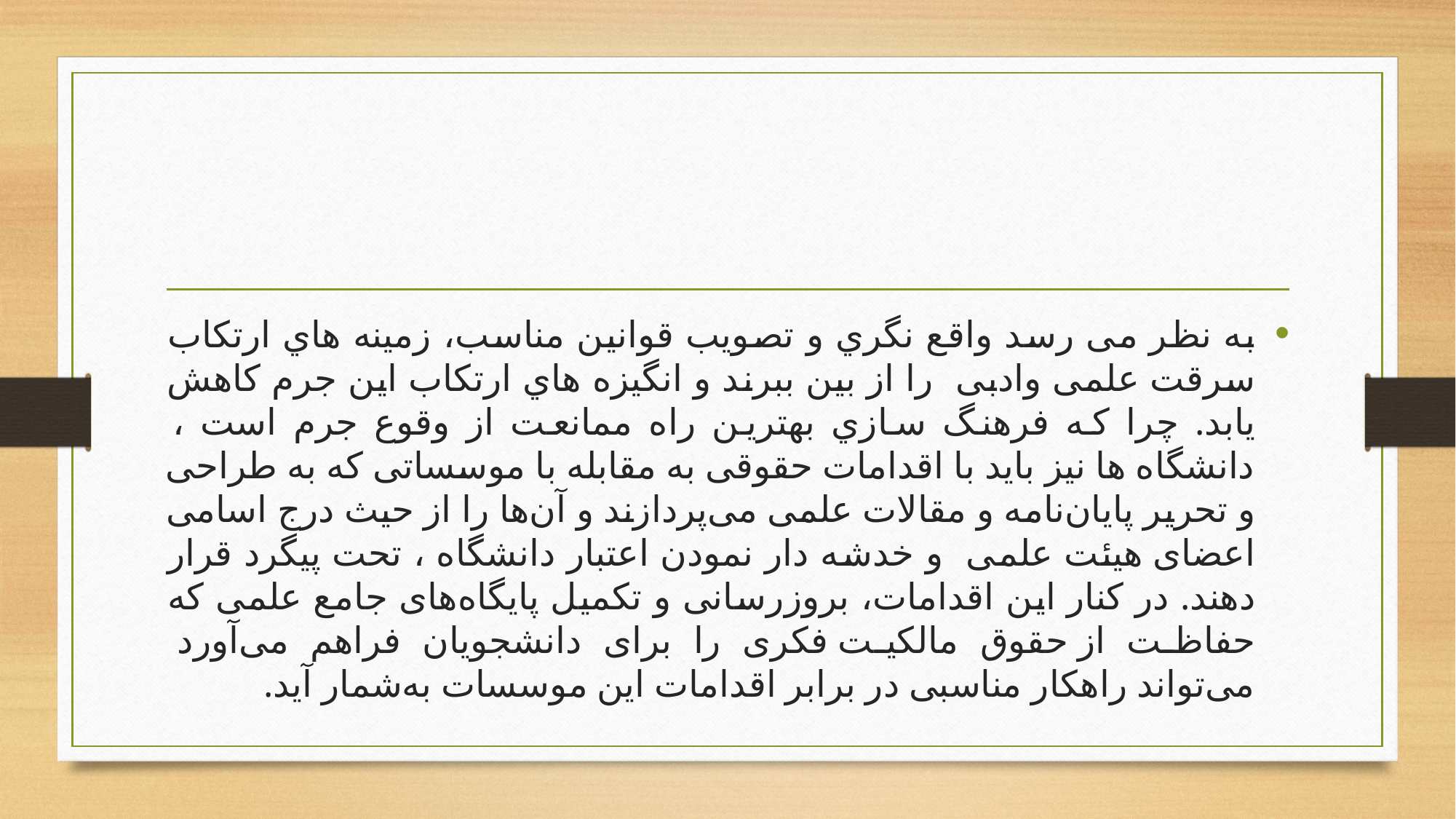

#
به نظر می رسد واقع نگري و تصويب قوانين مناسب، زمينه هاي ارتكاب سرقت علمی وادبی  را از بين ببرند و انگيزه هاي ارتكاب اين جرم كاهش يابد. چرا كه فرهنگ سازي بهترين راه ممانعت از وقوع جرم است ، دانشگاه ها نیز باید با اقدامات حقوقی به مقابله با موسساتی که به طراحی و تحریر پایان‌نامه و مقالات علمی می‌پردازند و آن‌ها را از حیث درج اسامی اعضای هیئت علمی  و خدشه دار نمودن اعتبار دانشگاه ، تحت پیگرد قرار دهند. در کنار این اقدامات، بروزرسانی و تکمیل پایگاه‌های جامع علمی که حفاظت از حقوق مالکیت فکری را برای دانشجویان فراهم می‌آورد می‌تواند راهکار مناسبی در برابر اقدامات این موسسات به‌شمار آید.